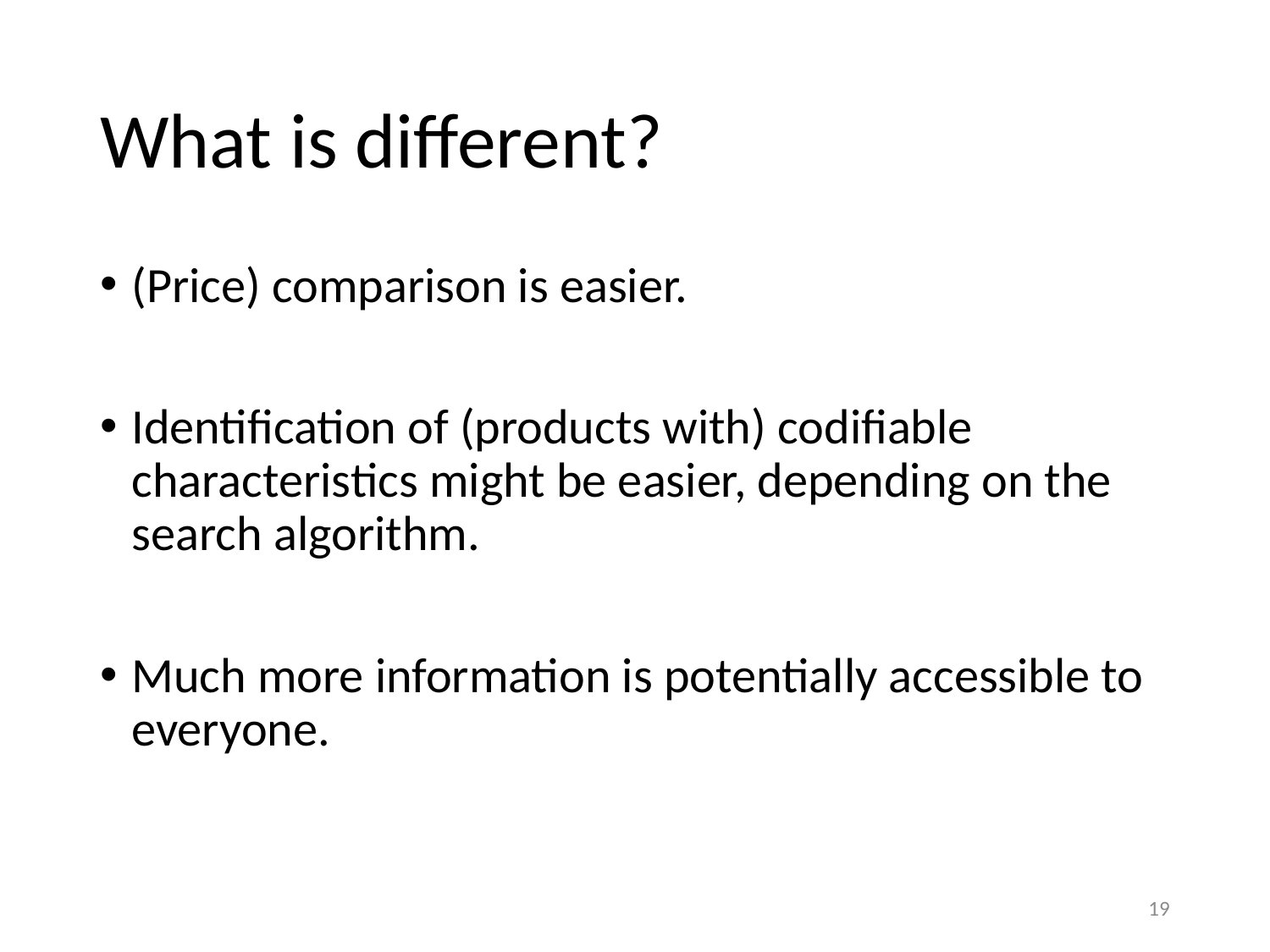

# What is different?
(Price) comparison is easier.

Identification of (products with) codifiable characteristics might be easier, depending on the search algorithm.

Much more information is potentially accessible to everyone.
19